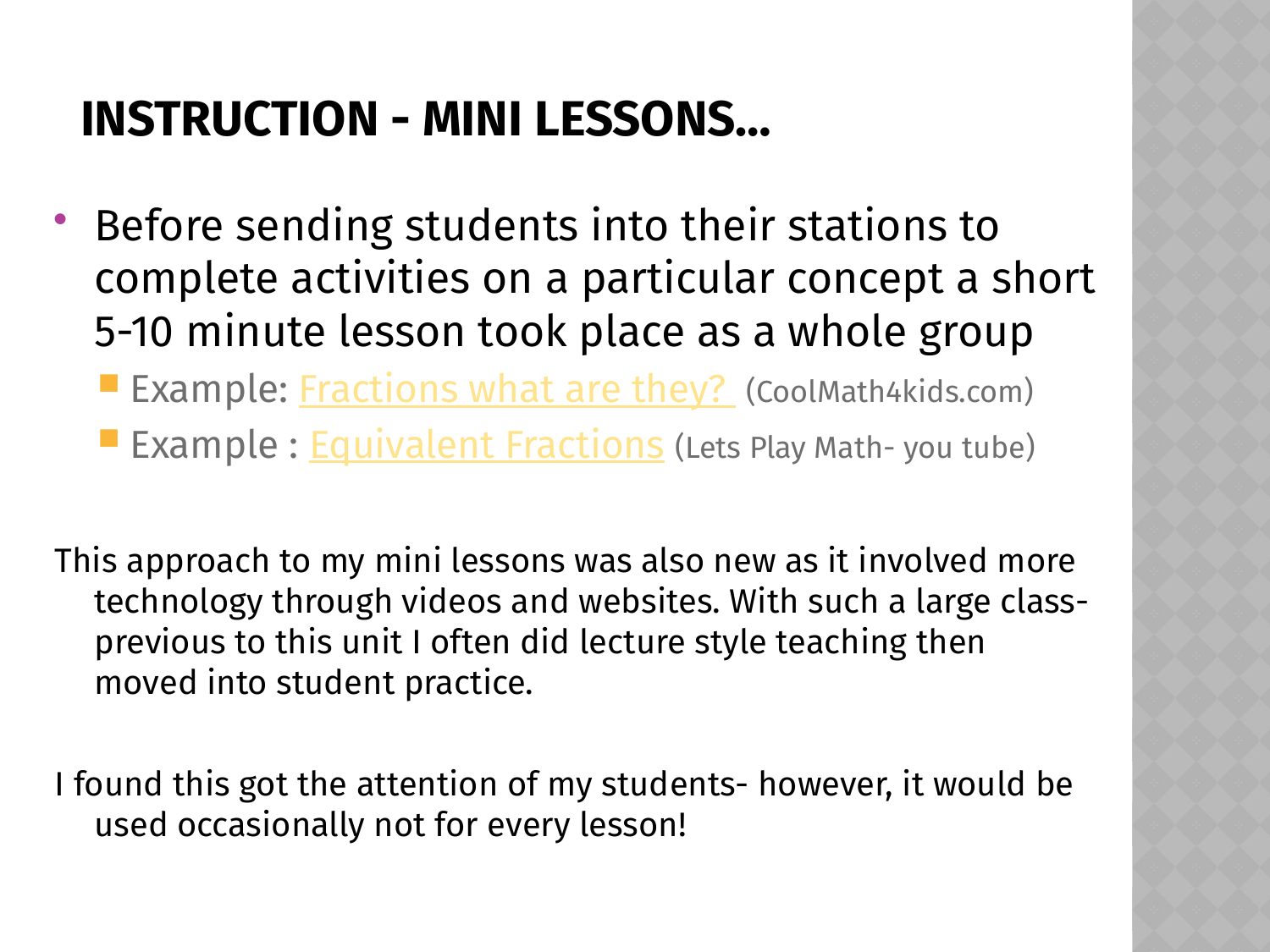

# Instruction - Mini Lessons…
Before sending students into their stations to complete activities on a particular concept a short 5-10 minute lesson took place as a whole group
Example: Fractions what are they?  (CoolMath4kids.com)
Example : Equivalent Fractions (Lets Play Math- you tube)

This approach to my mini lessons was also new as it involved more technology through videos and websites. With such a large class- previous to this unit I often did lecture style teaching then moved into student practice.

I found this got the attention of my students- however, it would be used occasionally not for every lesson!